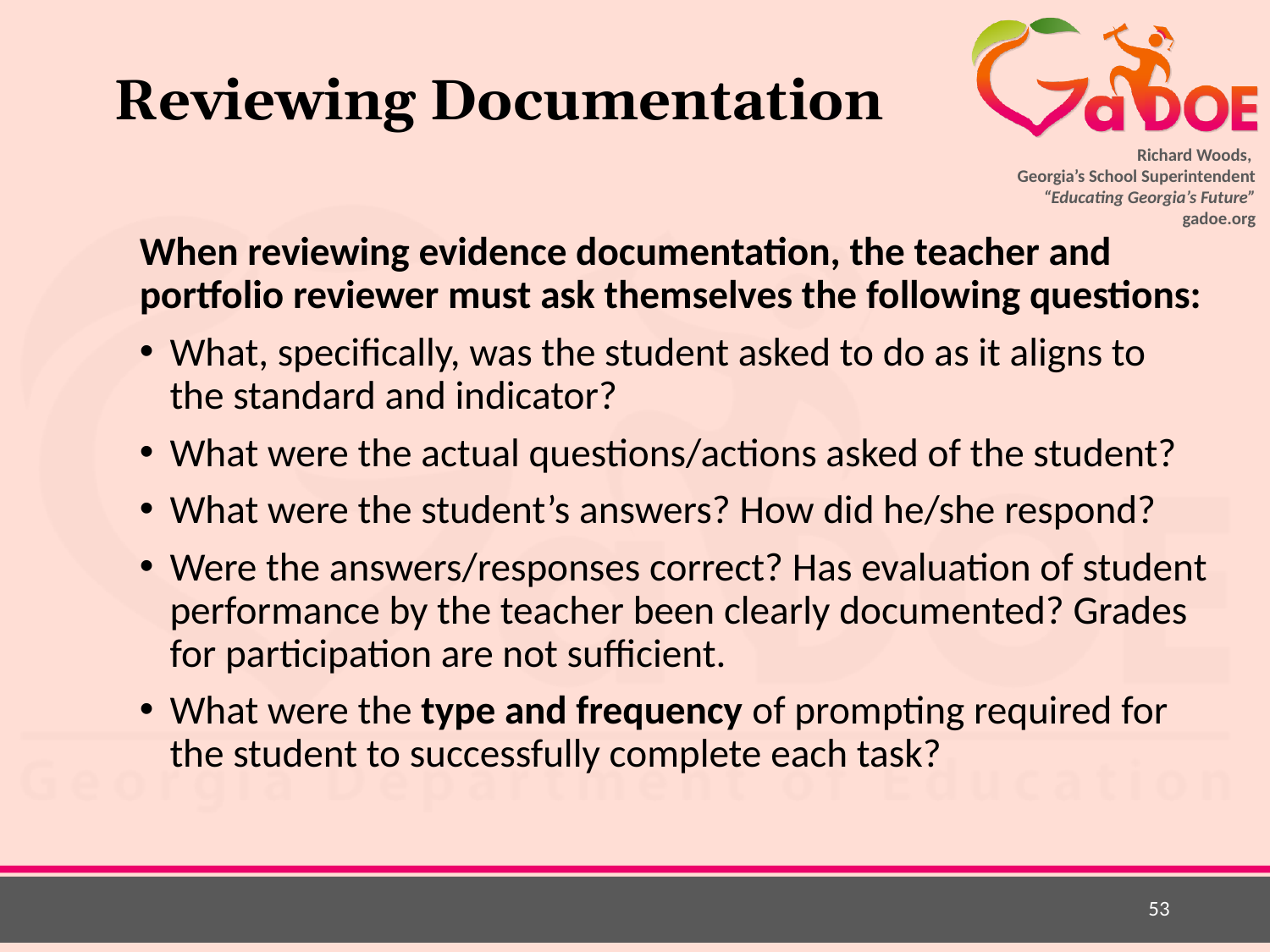

# Reviewing Documentation
When reviewing evidence documentation, the teacher and portfolio reviewer must ask themselves the following questions:
What, specifically, was the student asked to do as it aligns to the standard and indicator?
What were the actual questions/actions asked of the student?
What were the student’s answers? How did he/she respond?
Were the answers/responses correct? Has evaluation of student performance by the teacher been clearly documented? Grades for participation are not sufficient.
What were the type and frequency of prompting required for the student to successfully complete each task?
53